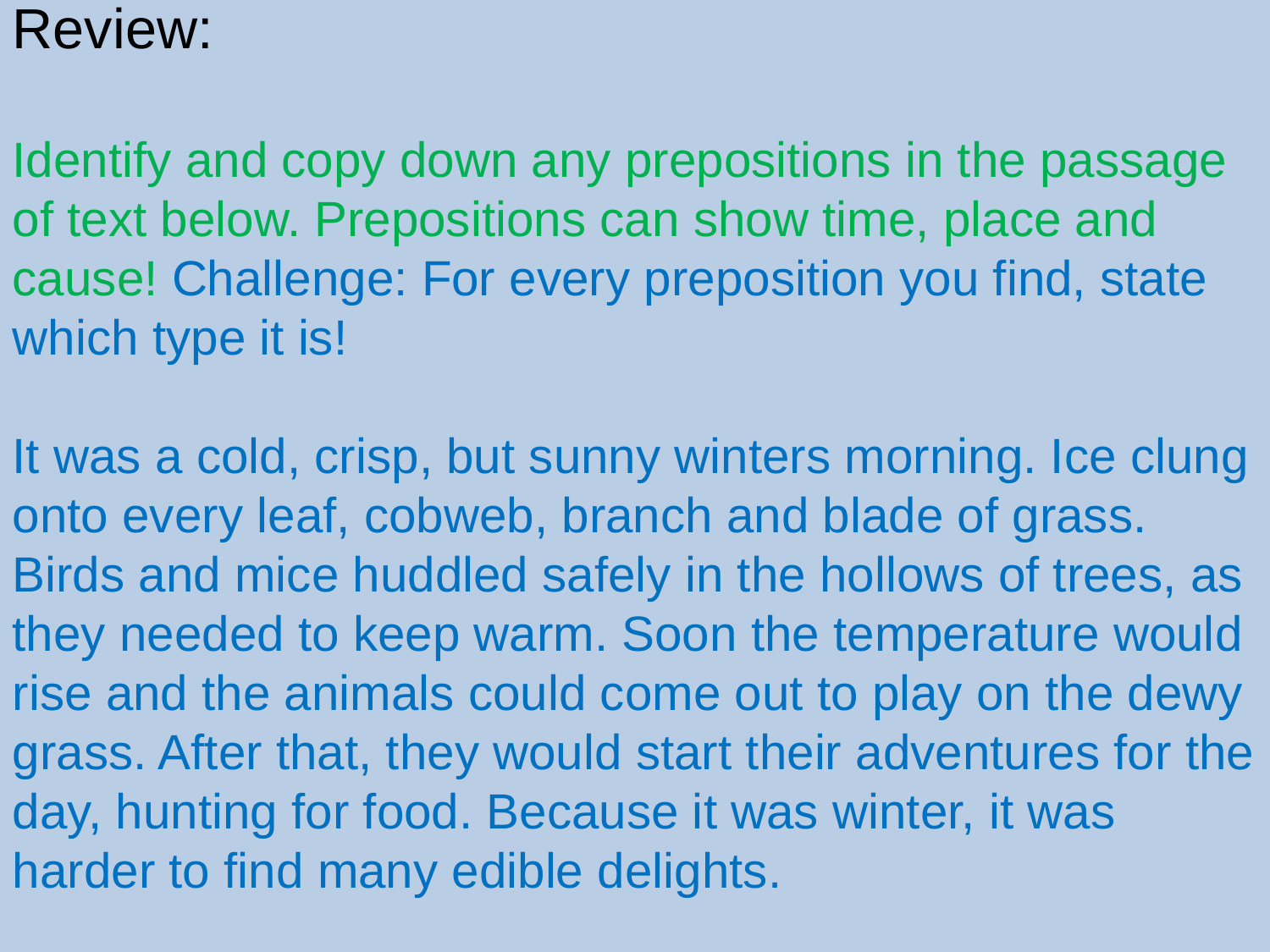

Review:

Identify and copy down any prepositions in the passage of text below. Prepositions can show time, place and cause! Challenge: For every preposition you find, state which type it is!

It was a cold, crisp, but sunny winters morning. Ice clung onto every leaf, cobweb, branch and blade of grass. Birds and mice huddled safely in the hollows of trees, as they needed to keep warm. Soon the temperature would rise and the animals could come out to play on the dewy grass. After that, they would start their adventures for the day, hunting for food. Because it was winter, it was harder to find many edible delights.